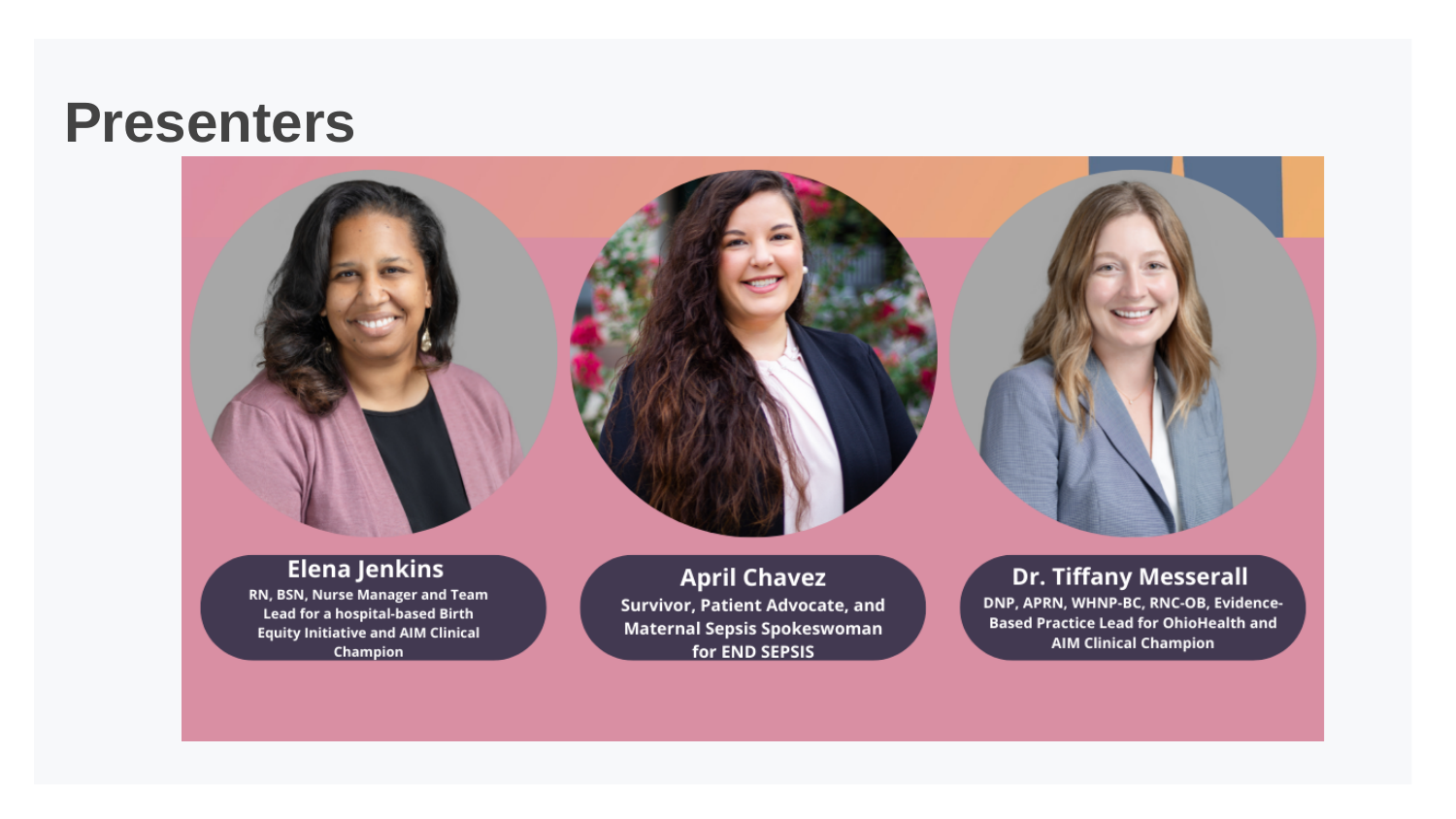

# Presenters
Elena Jenkins RN, BSN, Nurse Manager and Team Lead for hospital-based Birth Equity Initiative and AIM Clinical Champion.
April Chavez Survivor, Patient Advocate, and Maternal Sepsis Spokeswoman for END SEPSIS.
Dr. Tiffany Messerall DNP, APRN, WHNP-BC, RNC-OB, Evidenced-Based Practice Lead for OhioHealth and AIM Clinical Champion.